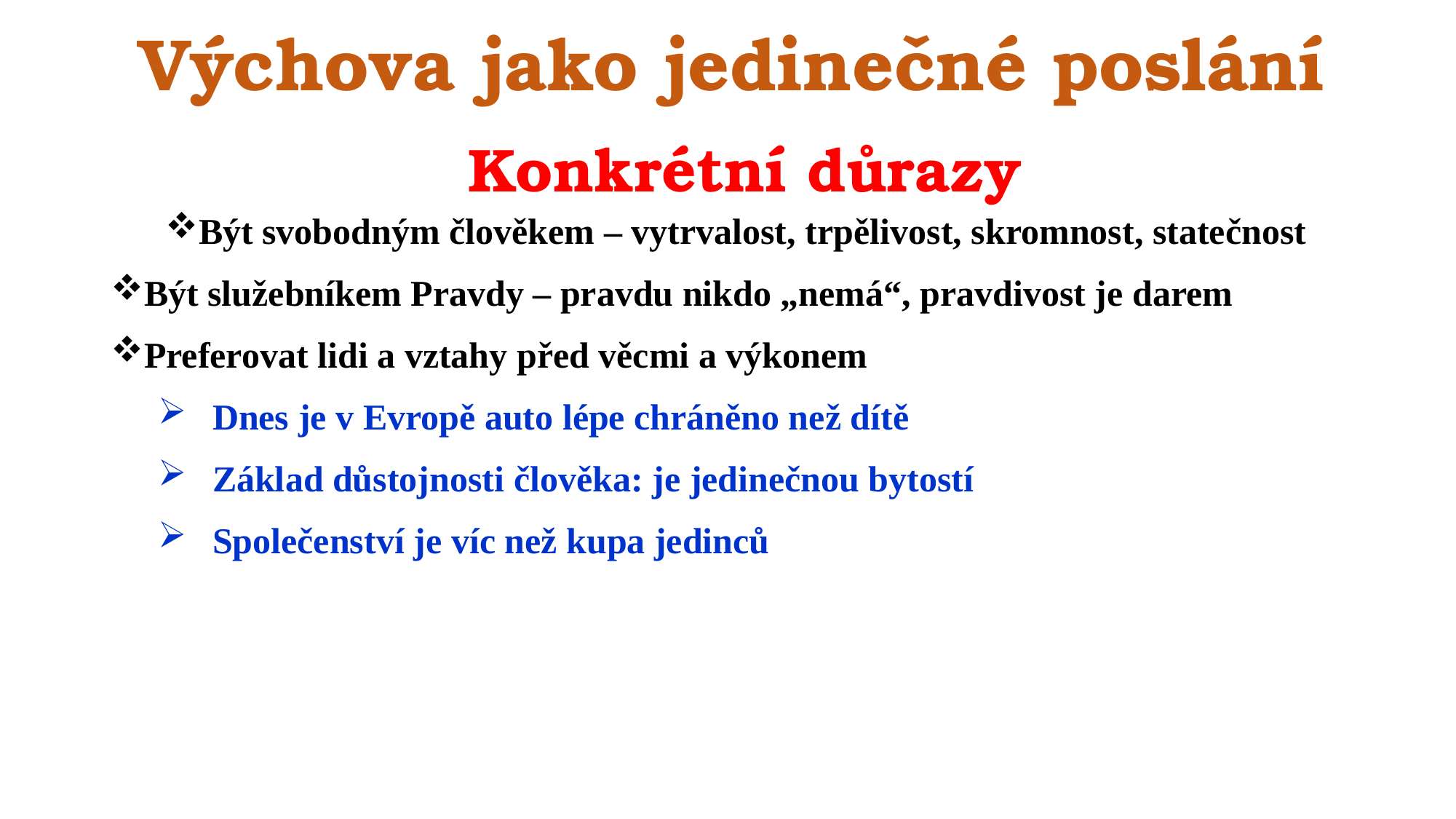

# Výchova jako jedinečné poslání
Konkrétní důrazy
Být svobodným člověkem – vytrvalost, trpělivost, skromnost, statečnost
Být služebníkem Pravdy – pravdu nikdo „nemá“, pravdivost je darem
Preferovat lidi a vztahy před věcmi a výkonem
Dnes je v Evropě auto lépe chráněno než dítě
Základ důstojnosti člověka: je jedinečnou bytostí
Společenství je víc než kupa jedinců